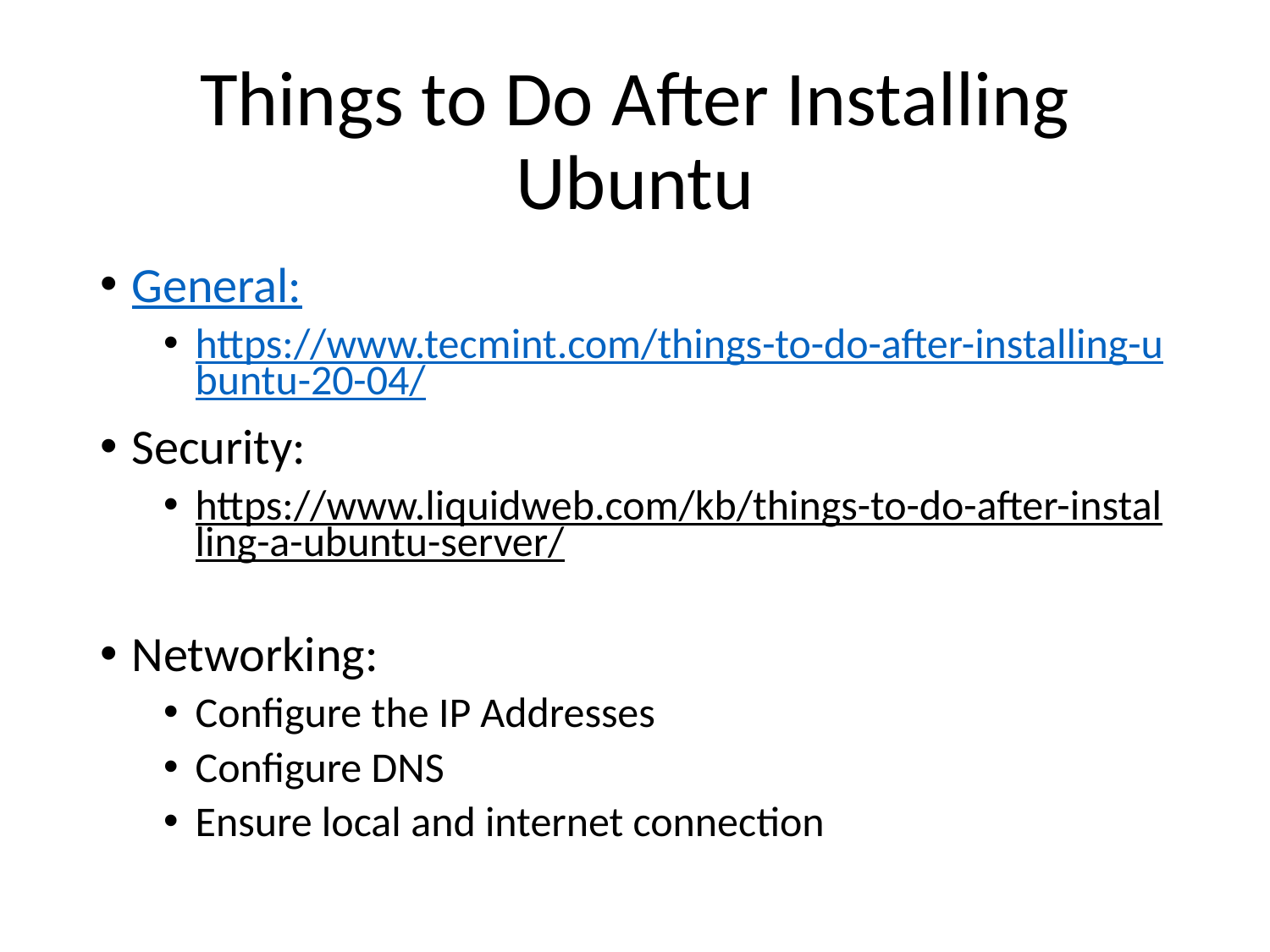

# Things to Do After Installing Ubuntu
General:
https://www.tecmint.com/things-to-do-after-installing-ubuntu-20-04/
Security:
https://www.liquidweb.com/kb/things-to-do-after-installing-a-ubuntu-server/
Networking:
Configure the IP Addresses
Configure DNS
Ensure local and internet connection